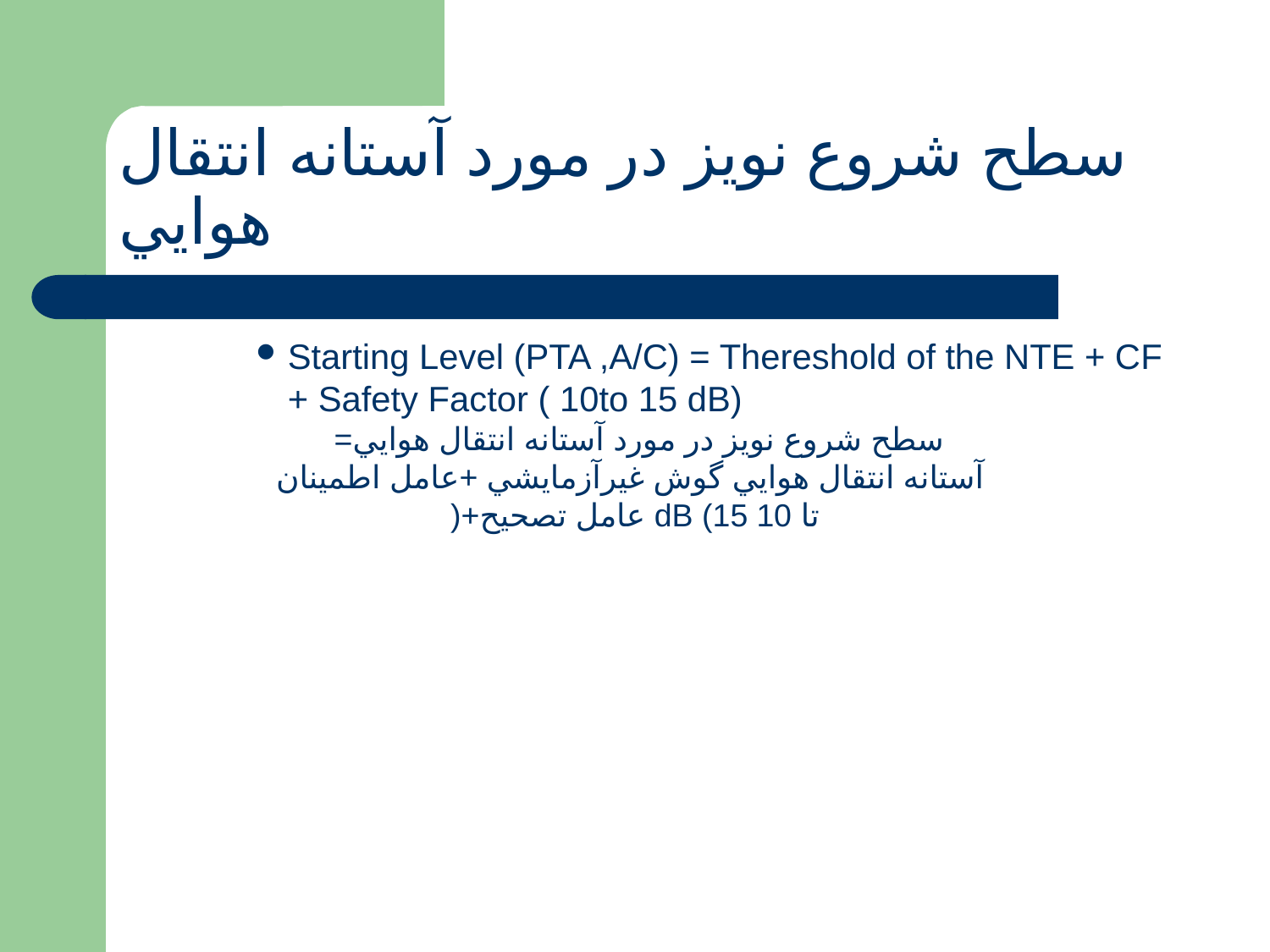

# سطح شروع نويز در مورد آستانه انتقال هوايي
Starting Level (PTA ,A/C) = Thereshold of the NTE + CF + Safety Factor ( 10to 15 dB)
سطح شروع نويز در مورد آستانه انتقال هوايي=
آستانه انتقال هوايي گوش غيرآزمايشي +عامل اطمينان
)+عامل تصحيح dB (15 تا 10